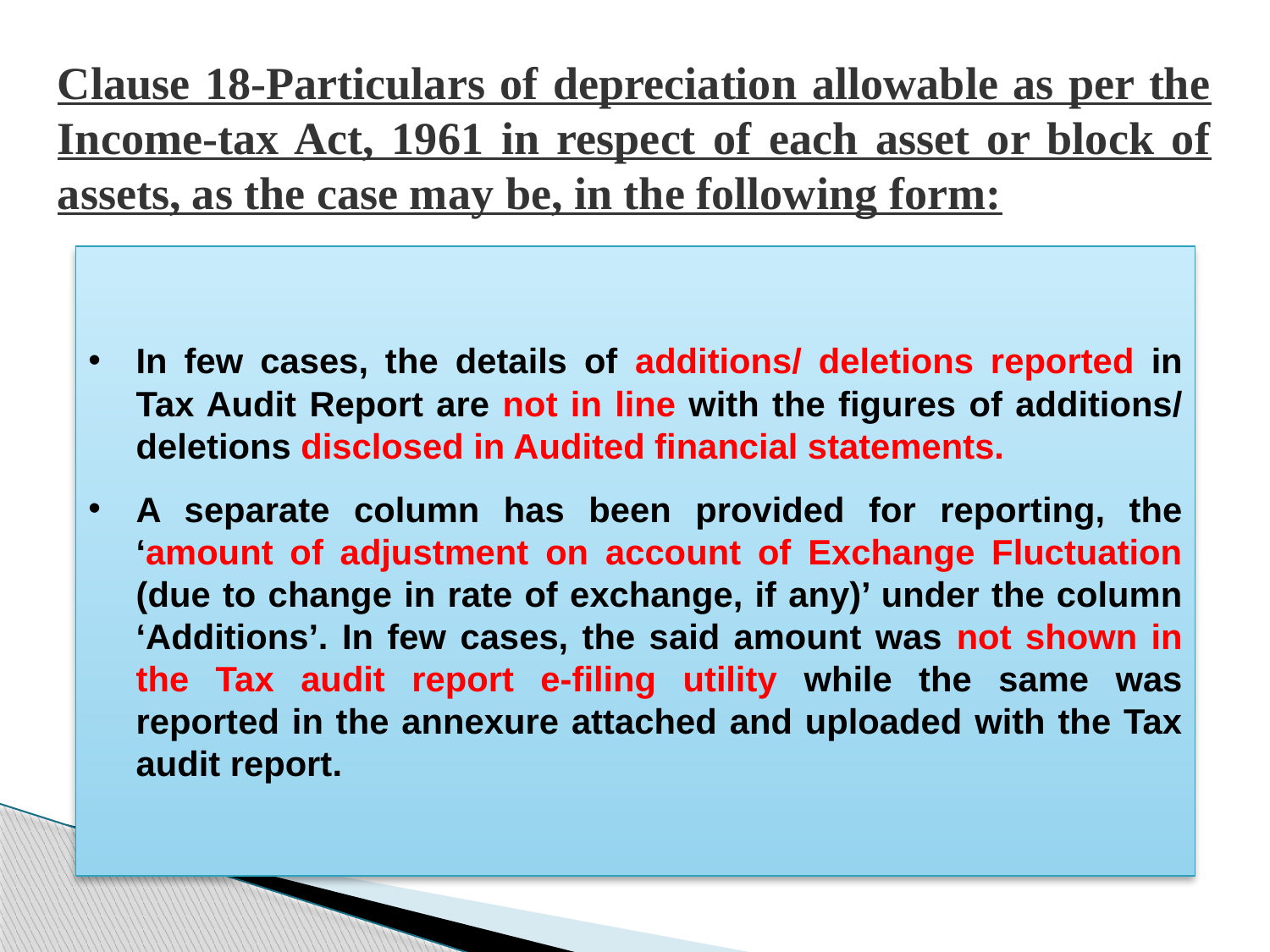

# Clause 18-Particulars of depreciation allowable as per the Income-tax Act, 1961 in respect of each asset or block of assets, as the case may be, in the following form:
In few cases, the details of additions/ deletions reported in Tax Audit Report are not in line with the figures of additions/ deletions disclosed in Audited financial statements.

A separate column has been provided for reporting, the ‘amount of adjustment on account of Exchange Fluctuation (due to change in rate of exchange, if any)’ under the column ‘Additions’. In few cases, the said amount was not shown in the Tax audit report e-filing utility while the same was reported in the annexure attached and uploaded with the Tax audit report.